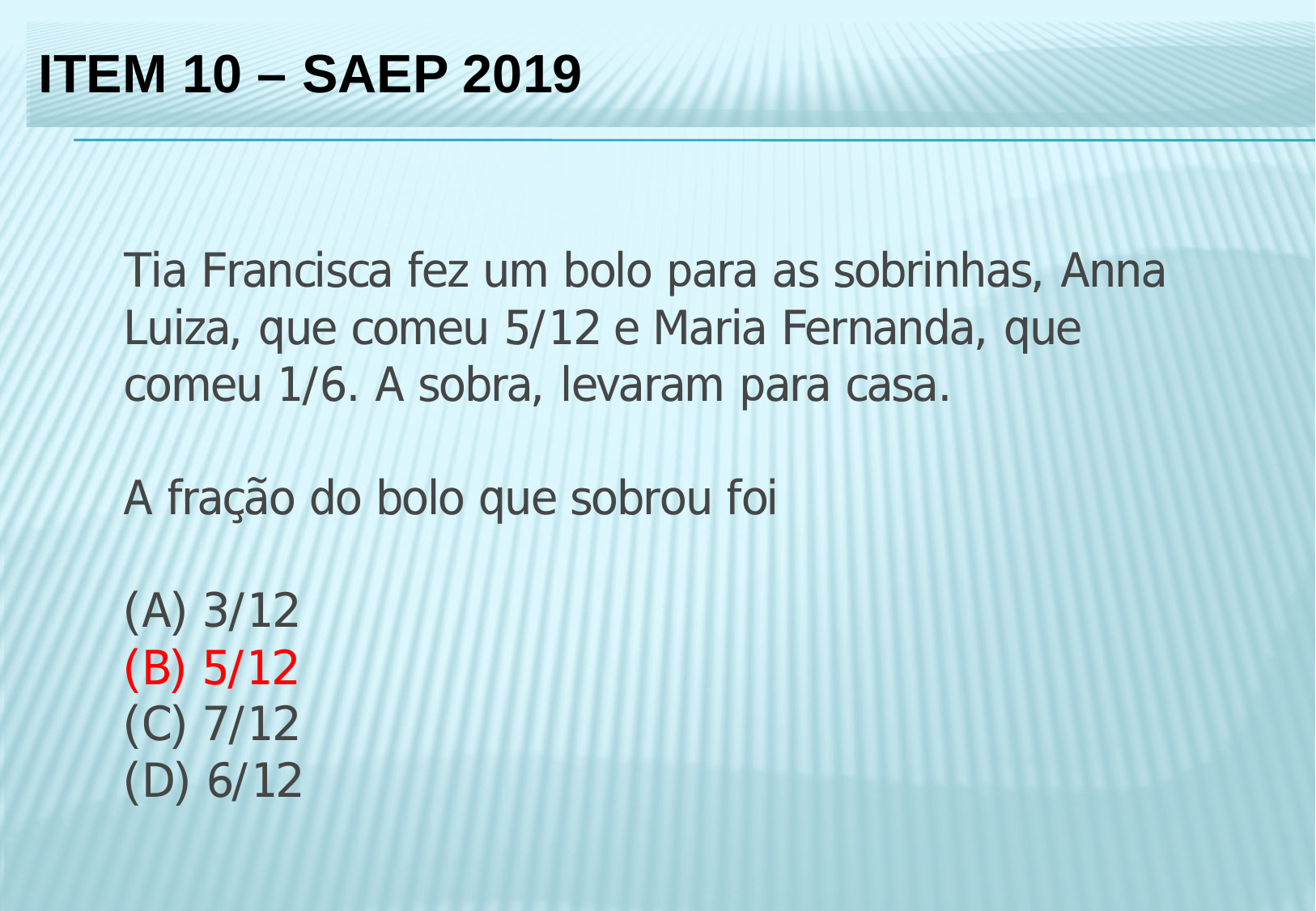

ITEM 10 – SAEP 2019
Tia Francisca fez um bolo para as sobrinhas, Anna Luiza, que comeu 5/12 e Maria Fernanda, que comeu 1/6. A sobra, levaram para casa.

A fração do bolo que sobrou foi

(A) 3/12
(B) 5/12
(C) 7/12
(D) 6/12